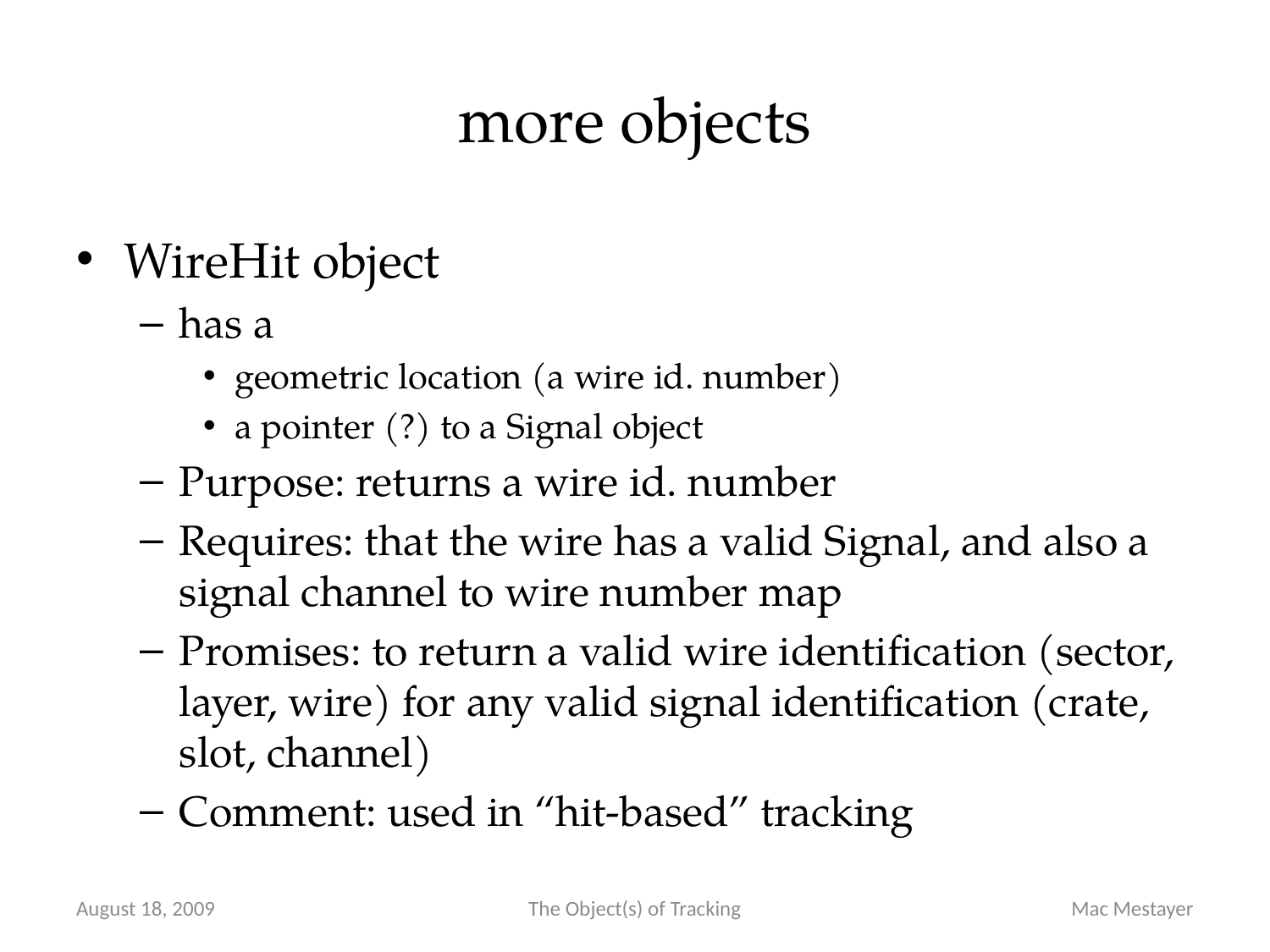

# more objects
WireHit object
has a
geometric location (a wire id. number)
a pointer (?) to a Signal object
Purpose: returns a wire id. number
Requires: that the wire has a valid Signal, and also a signal channel to wire number map
Promises: to return a valid wire identification (sector, layer, wire) for any valid signal identification (crate, slot, channel)
Comment: used in “hit-based” tracking
August 18, 2009
The Object(s) of Tracking
Mac Mestayer